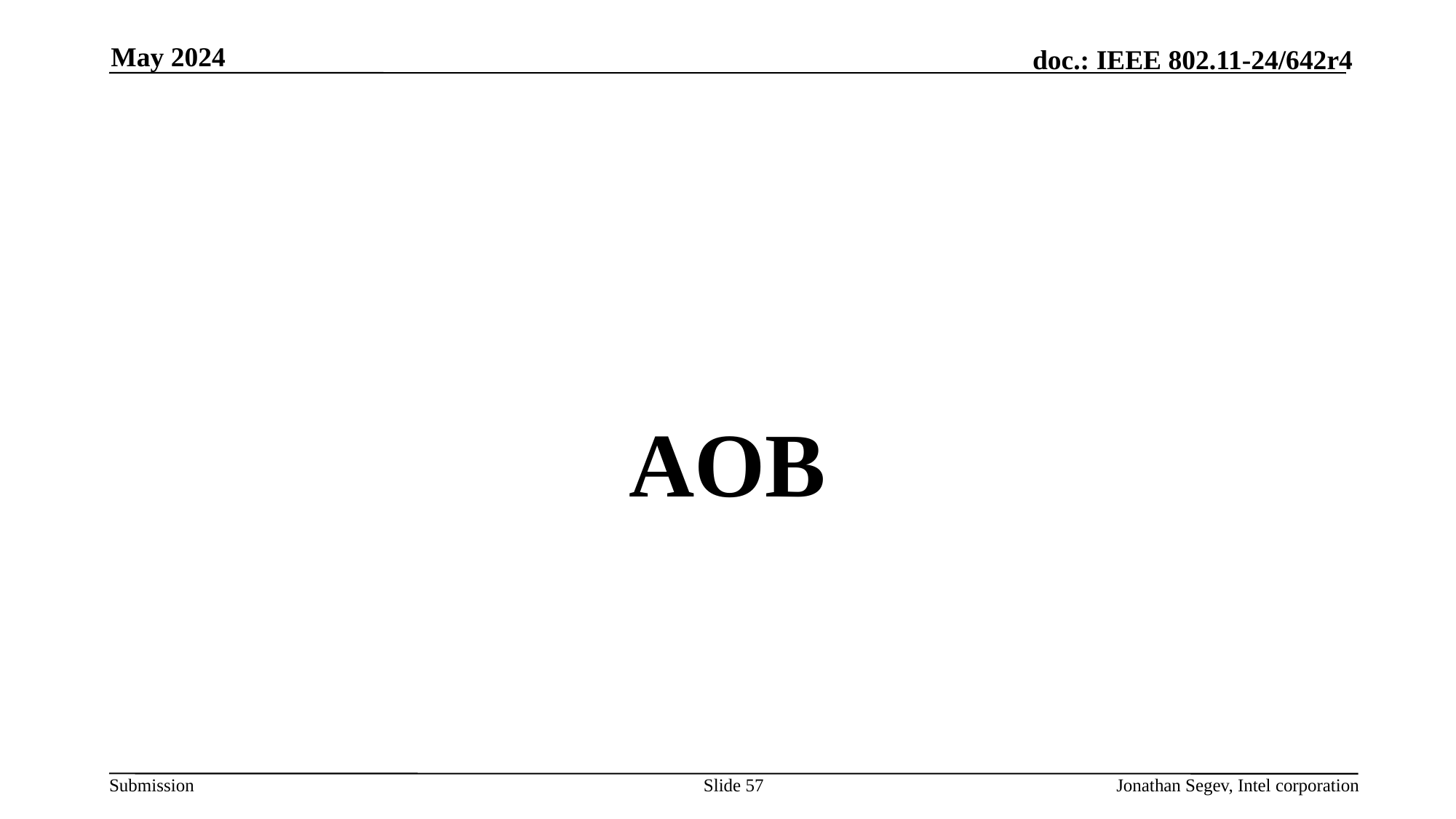

May 2024
#

AOB
Slide 57
Jonathan Segev, Intel corporation